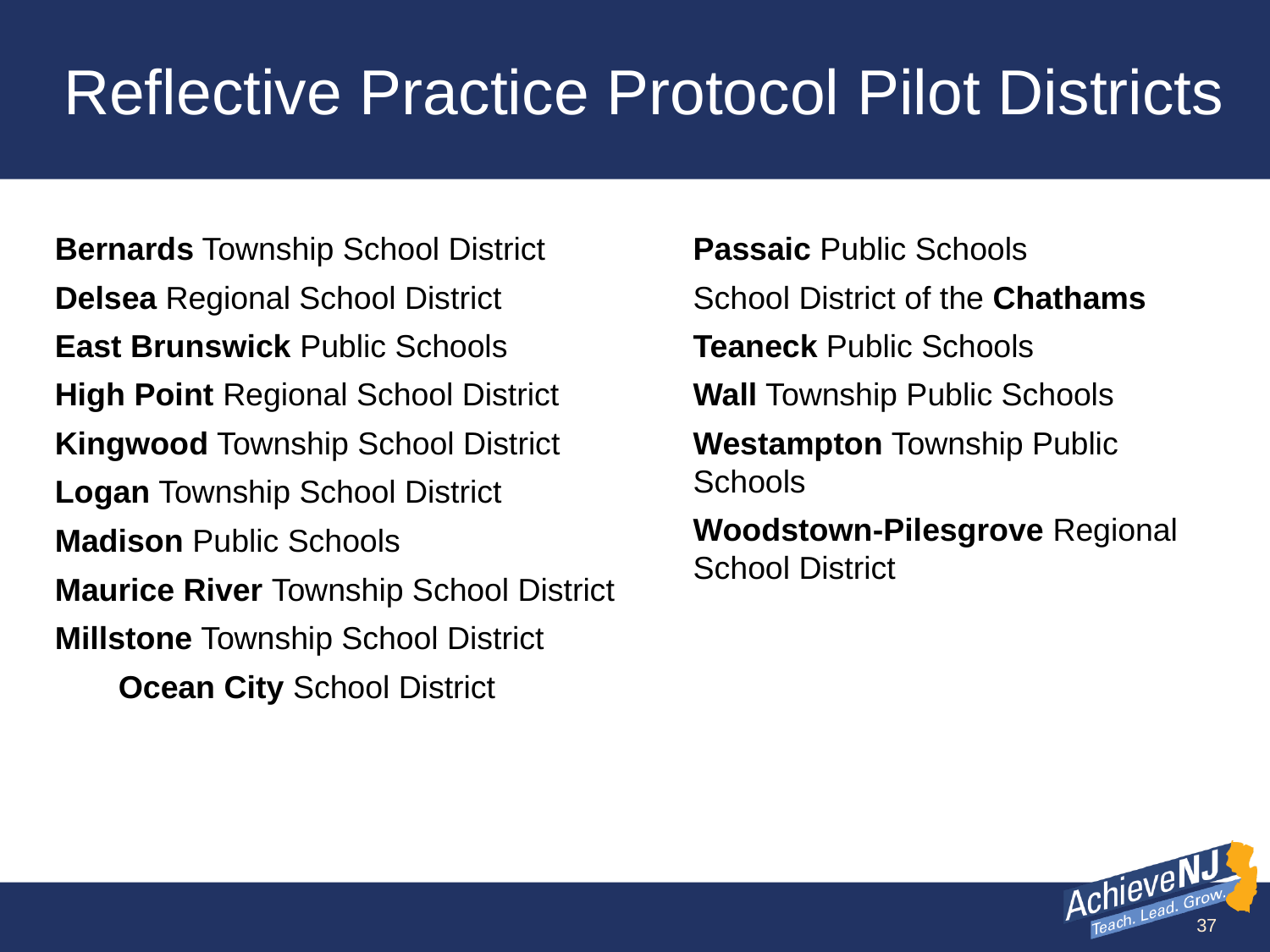

# Reflective Practice Protocol Pilot Districts
Bernards Township School District
Delsea Regional School District
East Brunswick Public Schools
High Point Regional School District
Kingwood Township School District
Logan Township School District
Madison Public Schools
Maurice River Township School District
Millstone Township School District
Ocean City School District
Passaic Public Schools
School District of the Chathams
Teaneck Public Schools
Wall Township Public Schools
Westampton Township Public Schools
Woodstown-Pilesgrove Regional School District